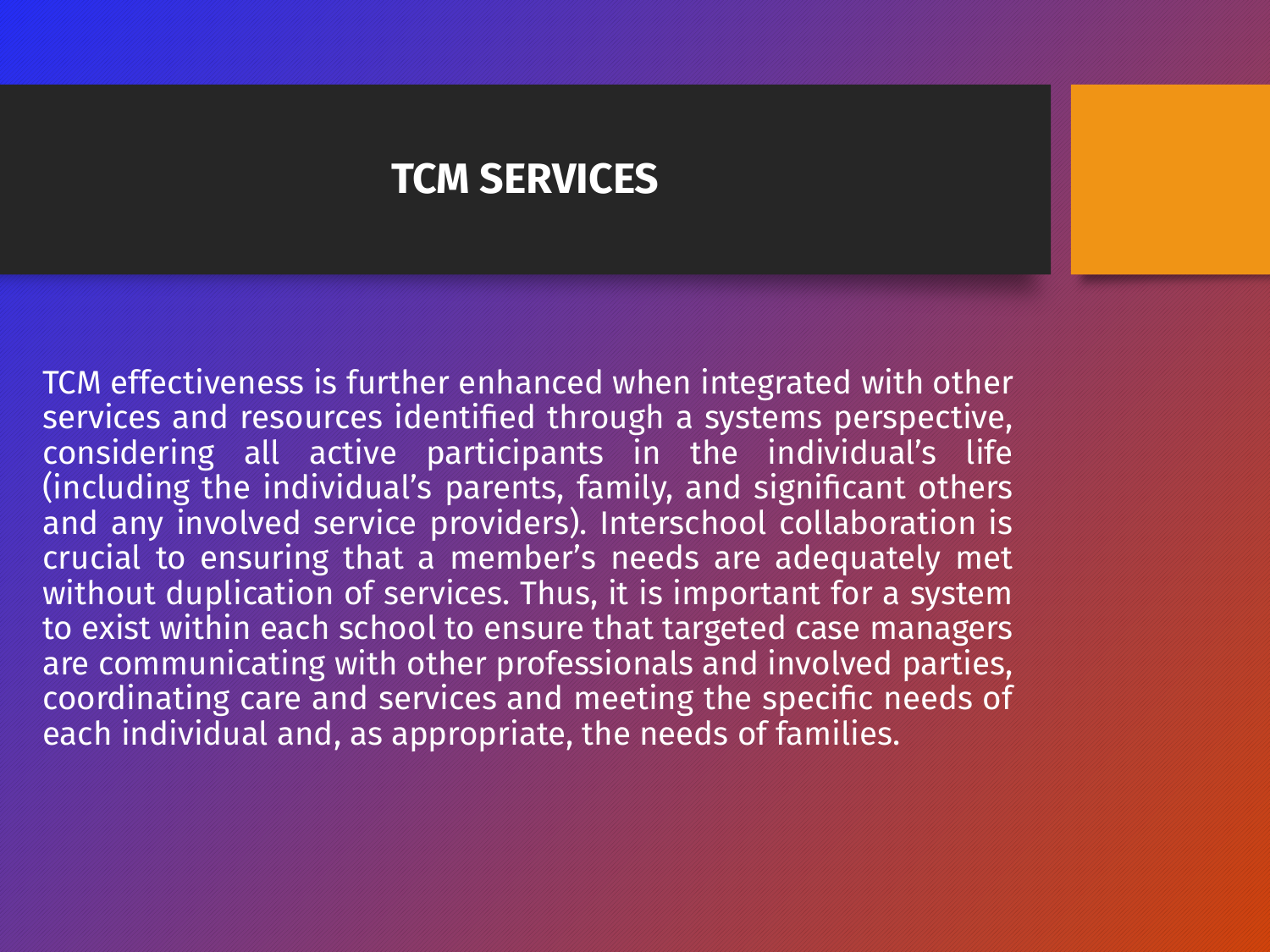

# TCM SERVICES
TCM effectiveness is further enhanced when integrated with other services and resources identified through a systems perspective, considering all active participants in the individual’s life (including the individual’s parents, family, and significant others and any involved service providers). Interschool collaboration is crucial to ensuring that a member’s needs are adequately met without duplication of services. Thus, it is important for a system to exist within each school to ensure that targeted case managers are communicating with other professionals and involved parties, coordinating care and services and meeting the specific needs of each individual and, as appropriate, the needs of families.